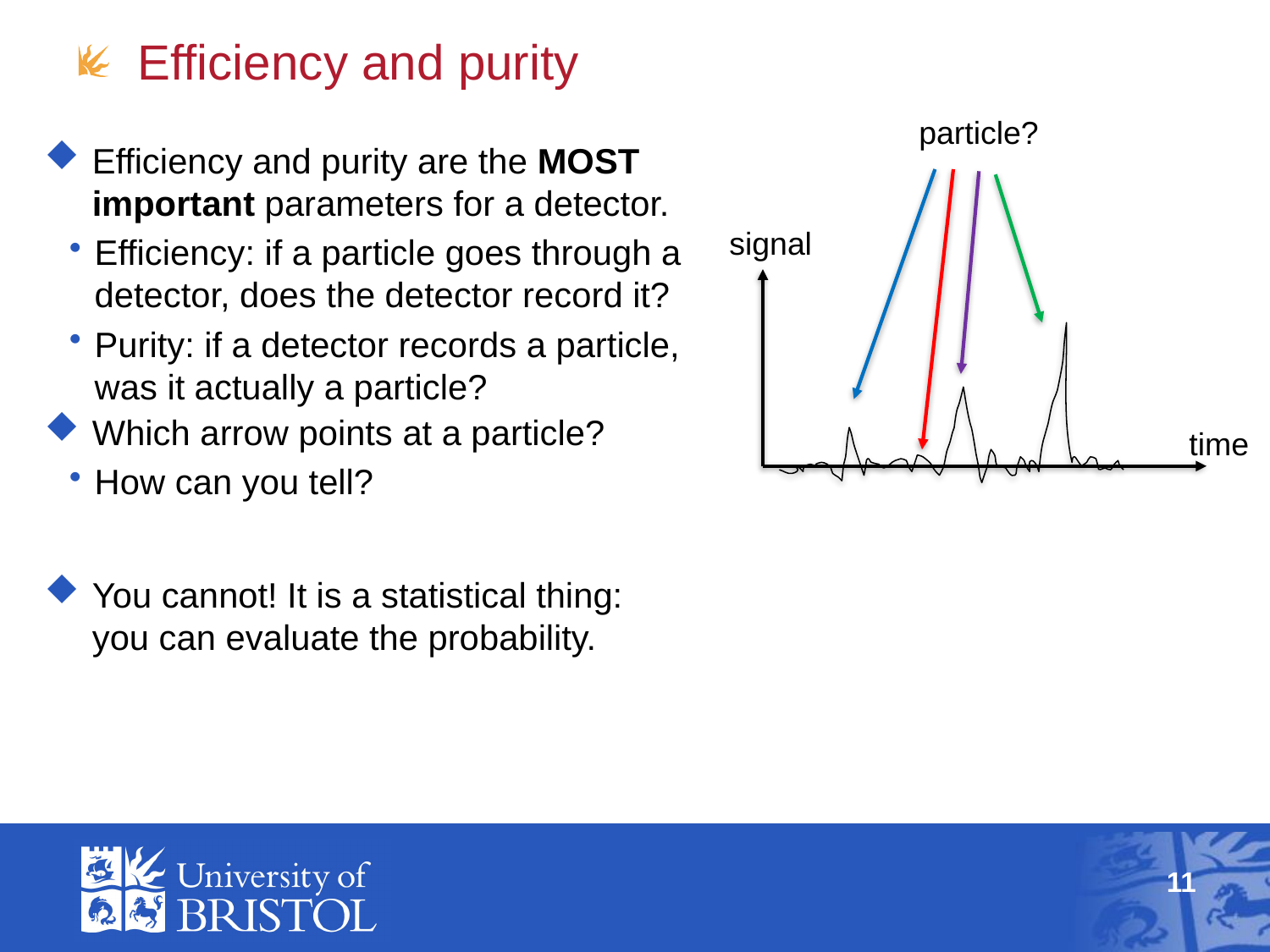

# Efficiency and purity
particle?
Efficiency and purity are the MOST important parameters for a detector.
Efficiency: if a particle goes through a detector, does the detector record it?
Purity: if a detector records a particle, was it actually a particle?
Which arrow points at a particle?
How can you tell?

You cannot! It is a statistical thing: you can evaluate the probability.
signal

time
11